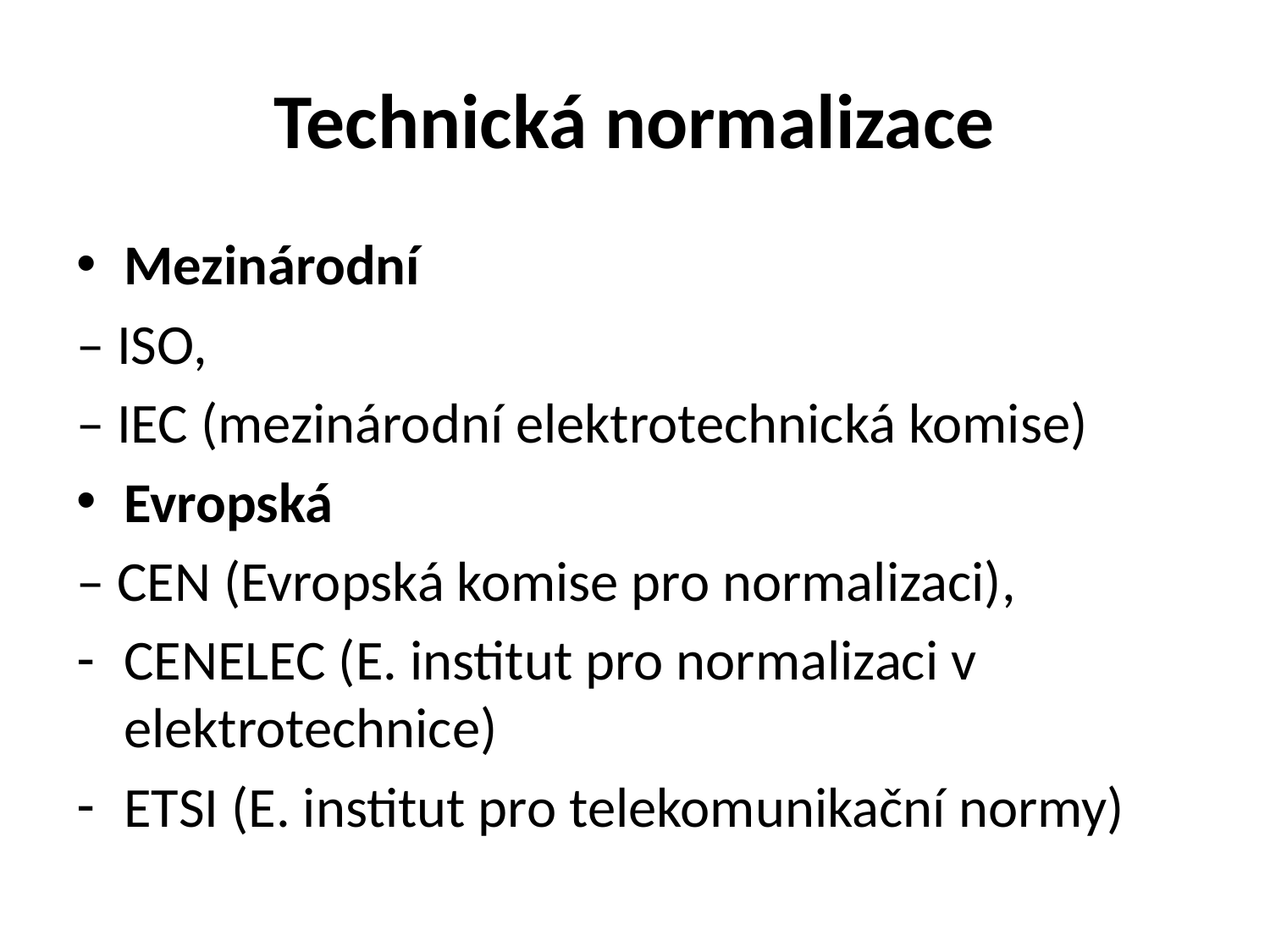

# Technická normalizace
Mezinárodní
– ISO,
– IEC (mezinárodní elektrotechnická komise)
Evropská
– CEN (Evropská komise pro normalizaci),
CENELEC (E. institut pro normalizaci v elektrotechnice)
ETSI (E. institut pro telekomunikační normy)